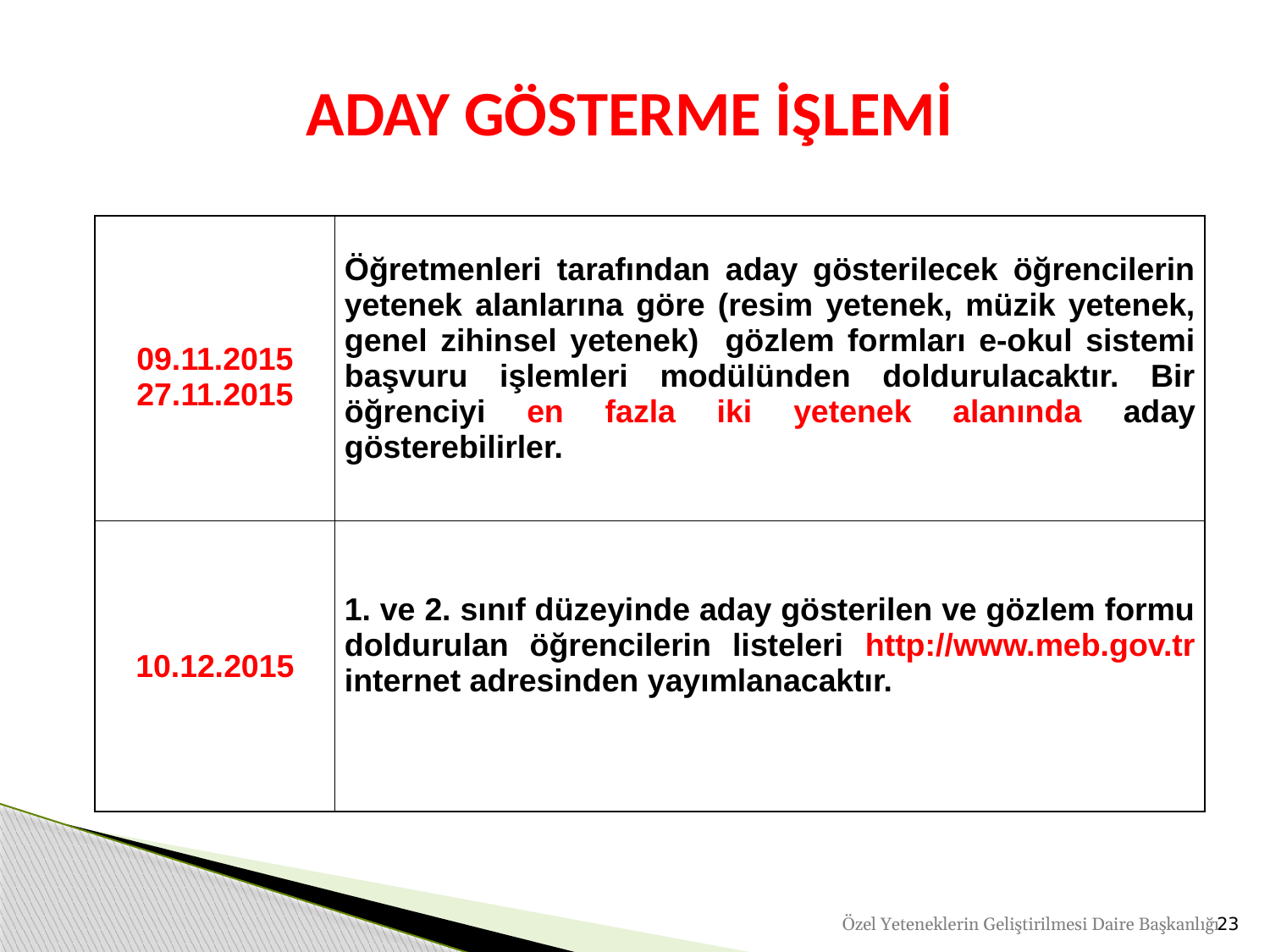

ADAY GÖSTERME İŞLEMİ

| 09.11.2015 27.11.2015 | Öğretmenleri tarafından aday gösterilecek öğrencilerin yetenek alanlarına göre (resim yetenek, müzik yetenek, genel zihinsel yetenek) gözlem formları e-okul sistemi başvuru işlemleri modülünden doldurulacaktır. Bir öğrenciyi en fazla iki yetenek alanında aday gösterebilirler. |
| --- | --- |
| 10.12.2015 | 1. ve 2. sınıf düzeyinde aday gösterilen ve gözlem formu doldurulan öğrencilerin listeleri http://www.meb.gov.tr internet adresinden yayımlanacaktır. |
23
Özel Yeteneklerin Geliştirilmesi Daire Başkanlığı